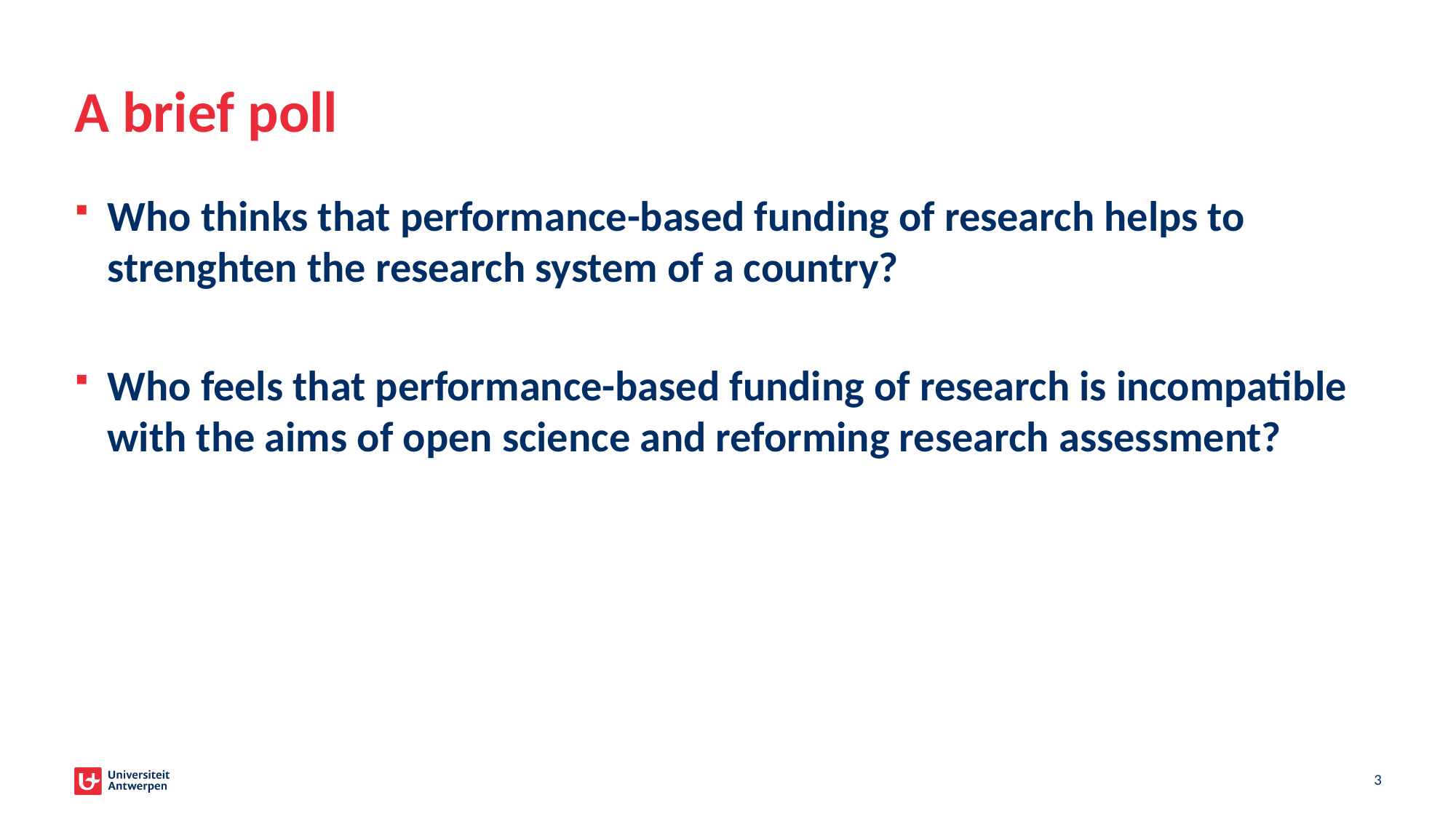

# A brief poll
Who thinks that performance-based funding of research helps to strenghten the research system of a country?

Who feels that performance-based funding of research is incompatible with the aims of open science and reforming research assessment?
3